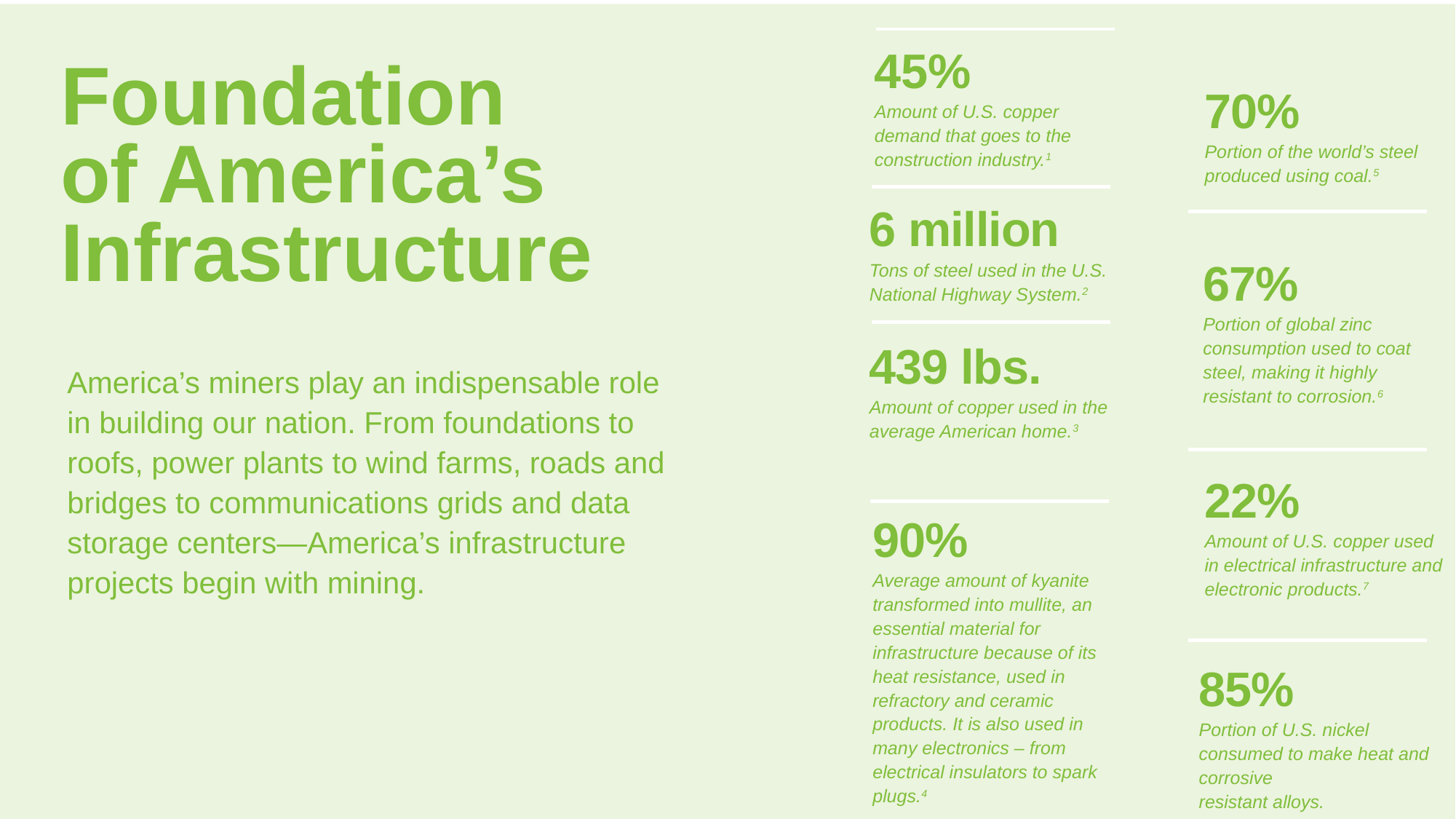

45%
Amount of U.S. copper demand that goes to the construction industry.1
Foundation
of America’s Infrastructure
70%
Portion of the world’s steel produced using coal.5
6 million
Tons of steel used in the U.S. National Highway System.2
67%
Portion of global zinc consumption used to coat steel, making it highly resistant to corrosion.6
439 lbs.
Amount of copper used in the average American home.3
America’s miners play an indispensable role in building our nation. From foundations to roofs, power plants to wind farms, roads and bridges to communications grids and data storage centers—America’s infrastructure projects begin with mining.
22%
Amount of U.S. copper used in electrical infrastructure and electronic products.7
90%
Average amount of kyanite transformed into mullite, an essential material for infrastructure because of its heat resistance, used in refractory and ceramic products. It is also used in many electronics – from electrical insulators to spark plugs.4
85%
Portion of U.S. nickel consumed to make heat and corrosive
resistant alloys.